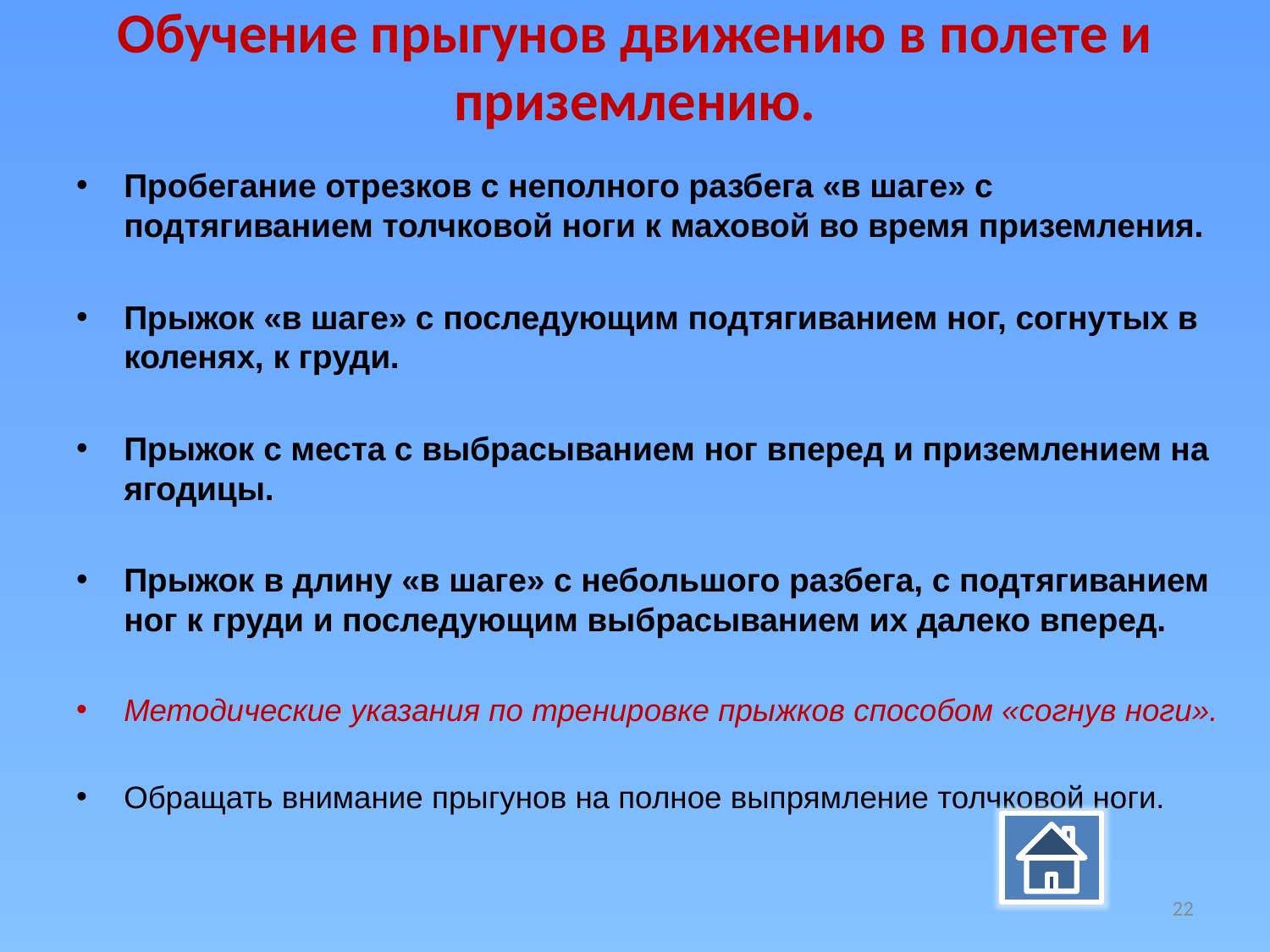

# Обучение прыгунов движению в полете и приземлению.
Пробегание отрезков с неполного разбега «в шаге» с подтягиванием толчковой ноги к маховой во время приземления.

Прыжок «в шаге» с последующим подтягиванием ног, согнутых в коленях, к груди.

Прыжок с места с выбрасыванием ног вперед и приземлением на ягодицы.

Прыжок в длину «в шаге» с небольшого разбега, с подтягиванием ног к груди и последующим выбрасыванием их далеко вперед.

Методические указания по тренировке прыжков способом «согнув ноги».

Обращать внимание прыгунов на полное выпрямление толчковой ноги.

22